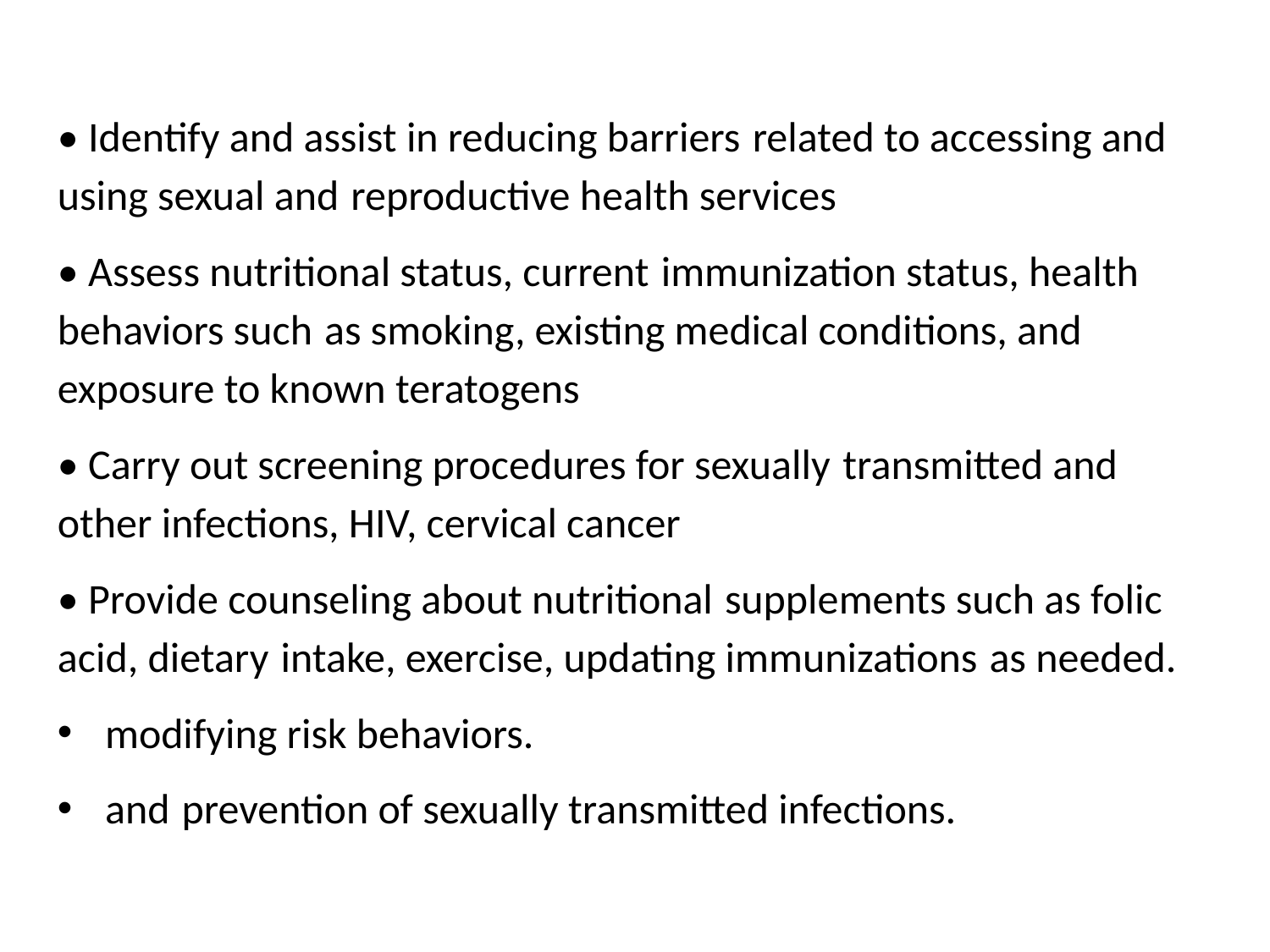

• Identify and assist in reducing barriers related to accessing and using sexual and reproductive health services
• Assess nutritional status, current immunization status, health behaviors such as smoking, existing medical conditions, and exposure to known teratogens
• Carry out screening procedures for sexually transmitted and other infections, HIV, cervical cancer
• Provide counseling about nutritional supplements such as folic acid, dietary intake, exercise, updating immunizations as needed.
modifying risk behaviors.
and prevention of sexually transmitted infections.